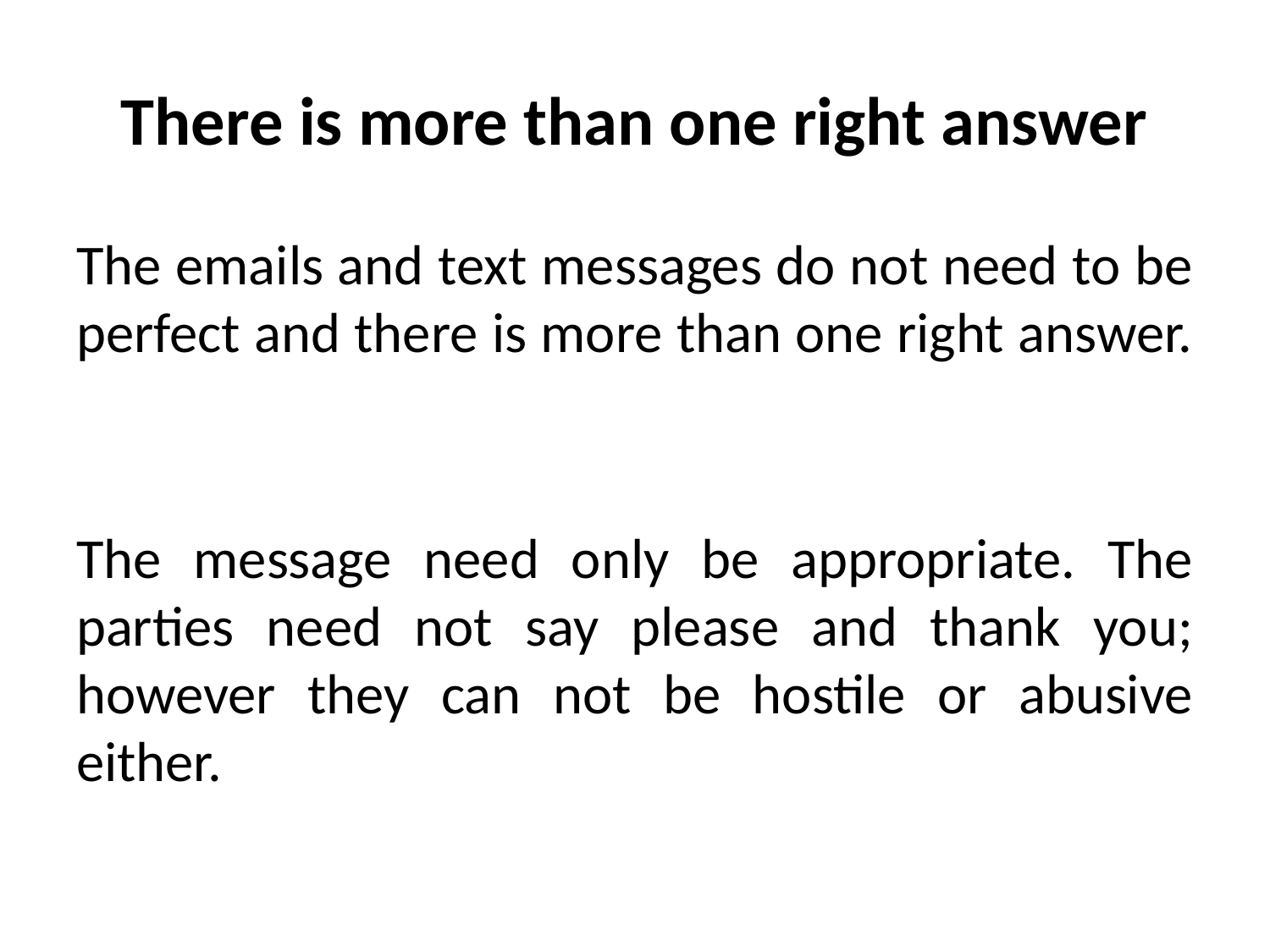

# There is more than one right answer
The emails and text messages do not need to be perfect and there is more than one right answer.

The message need only be appropriate. The parties need not say please and thank you; however they can not be hostile or abusive either.